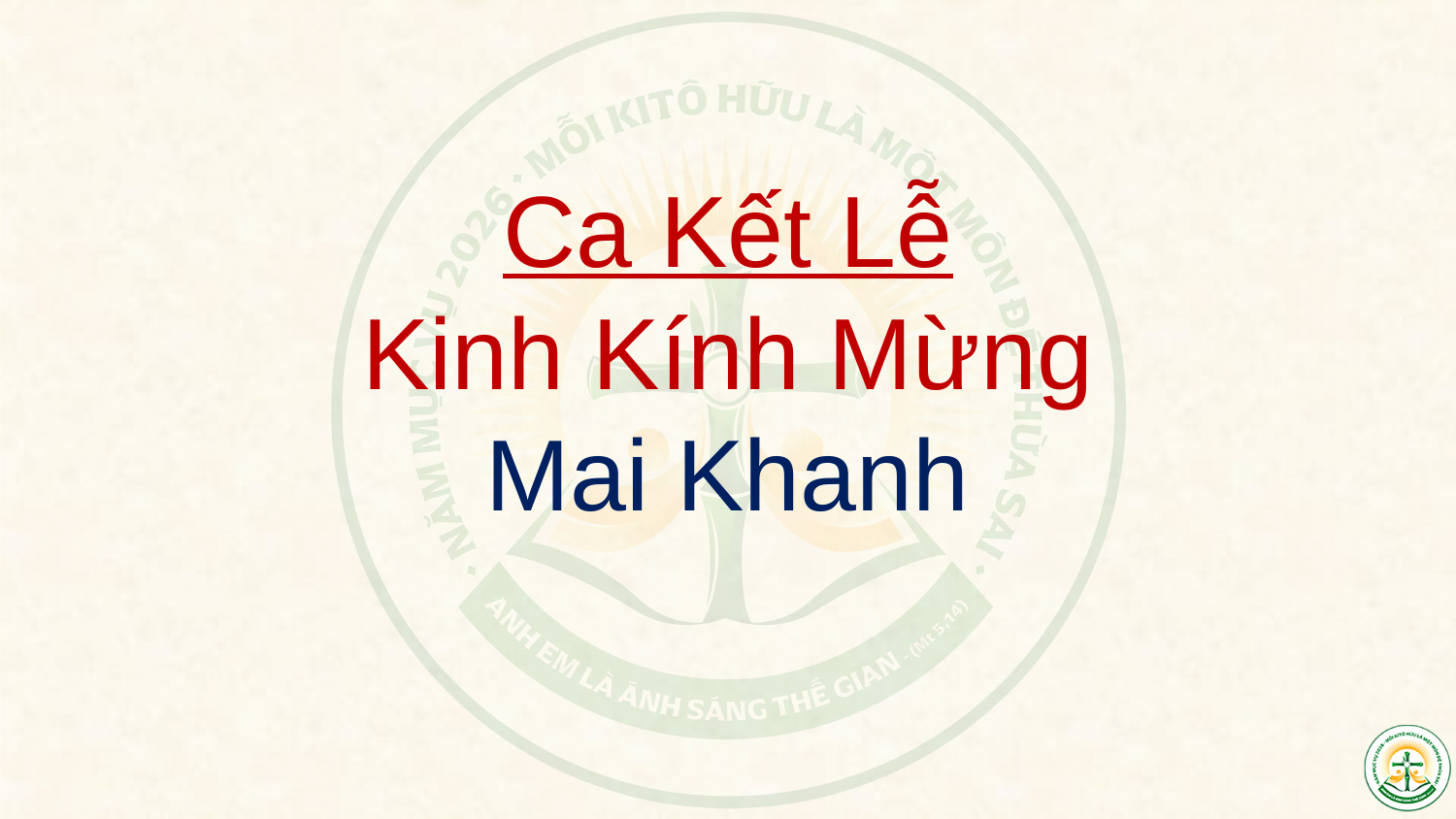

# Ca Kết Lễ Kinh Kính Mừng Mai Khanh